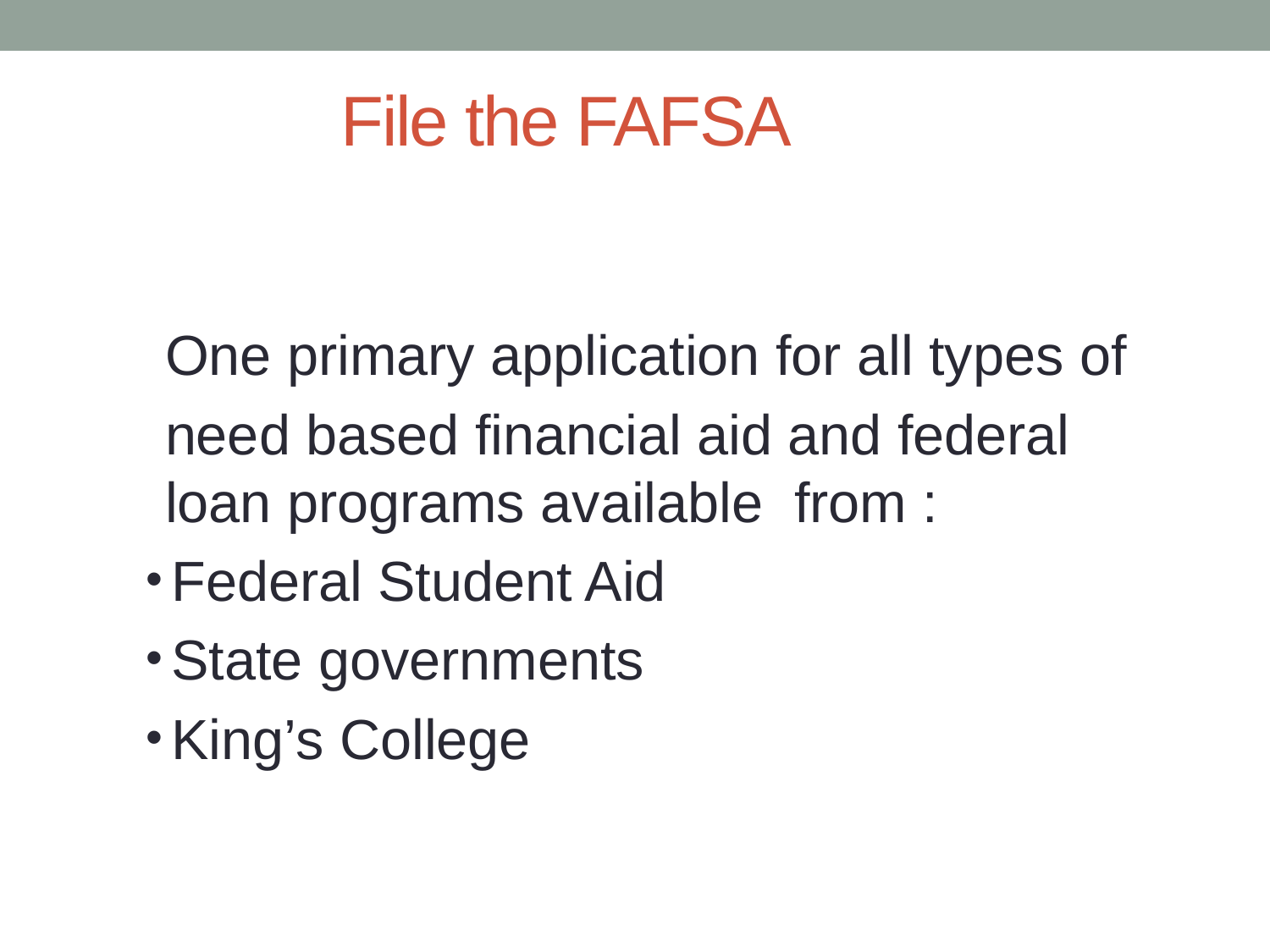

# File the FAFSA
One primary application for all types of
need based financial aid and federal loan programs available  from :
Federal Student Aid
State governments
King’s College